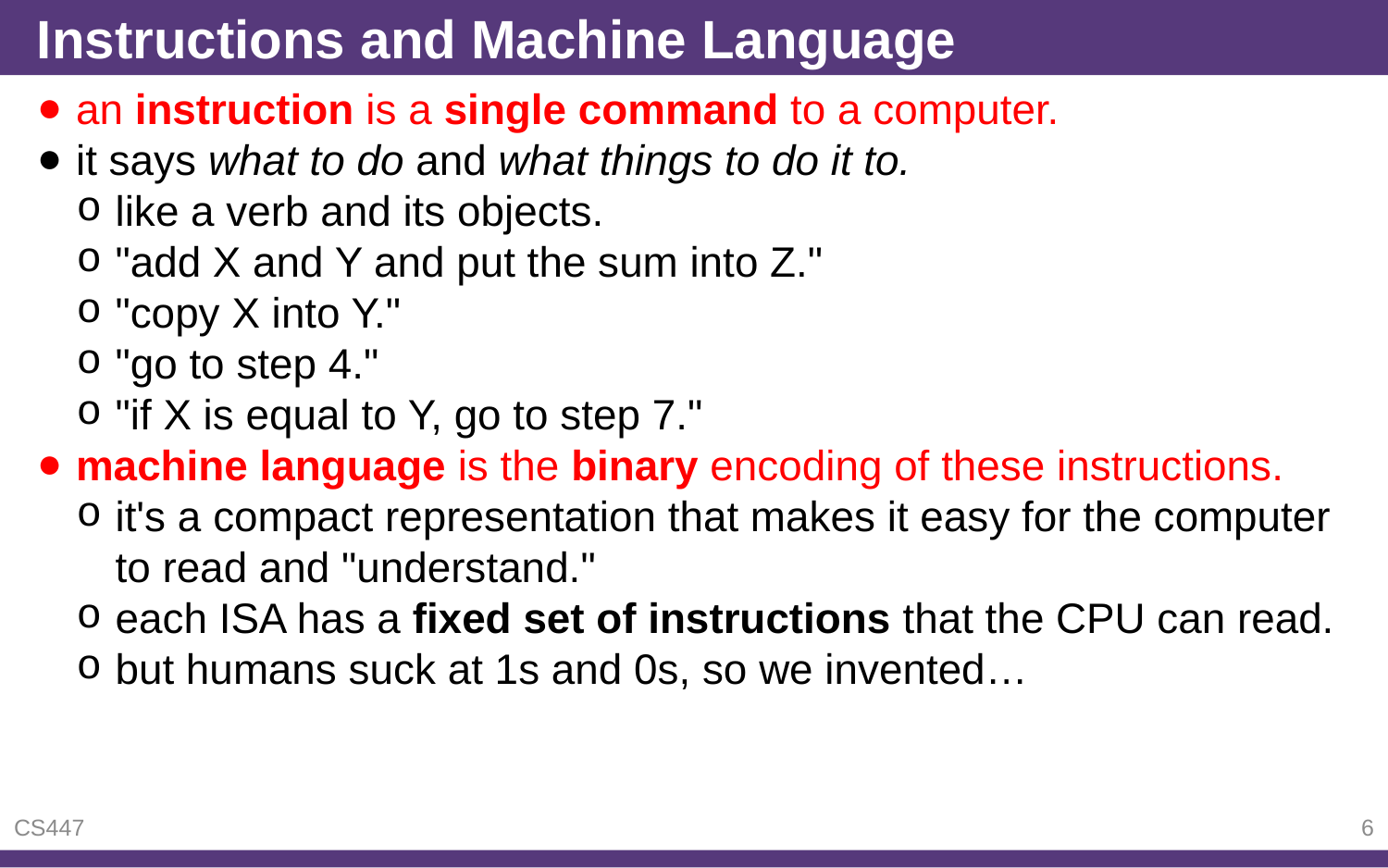

# Instructions and Machine Language
an instruction is a single command to a computer.
it says what to do and what things to do it to.
like a verb and its objects.
"add X and Y and put the sum into Z."
"copy X into Y."
"go to step 4."
"if X is equal to Y, go to step 7."
machine language is the binary encoding of these instructions.
it's a compact representation that makes it easy for the computer to read and "understand."
each ISA has a fixed set of instructions that the CPU can read.
but humans suck at 1s and 0s, so we invented…
CS447
6